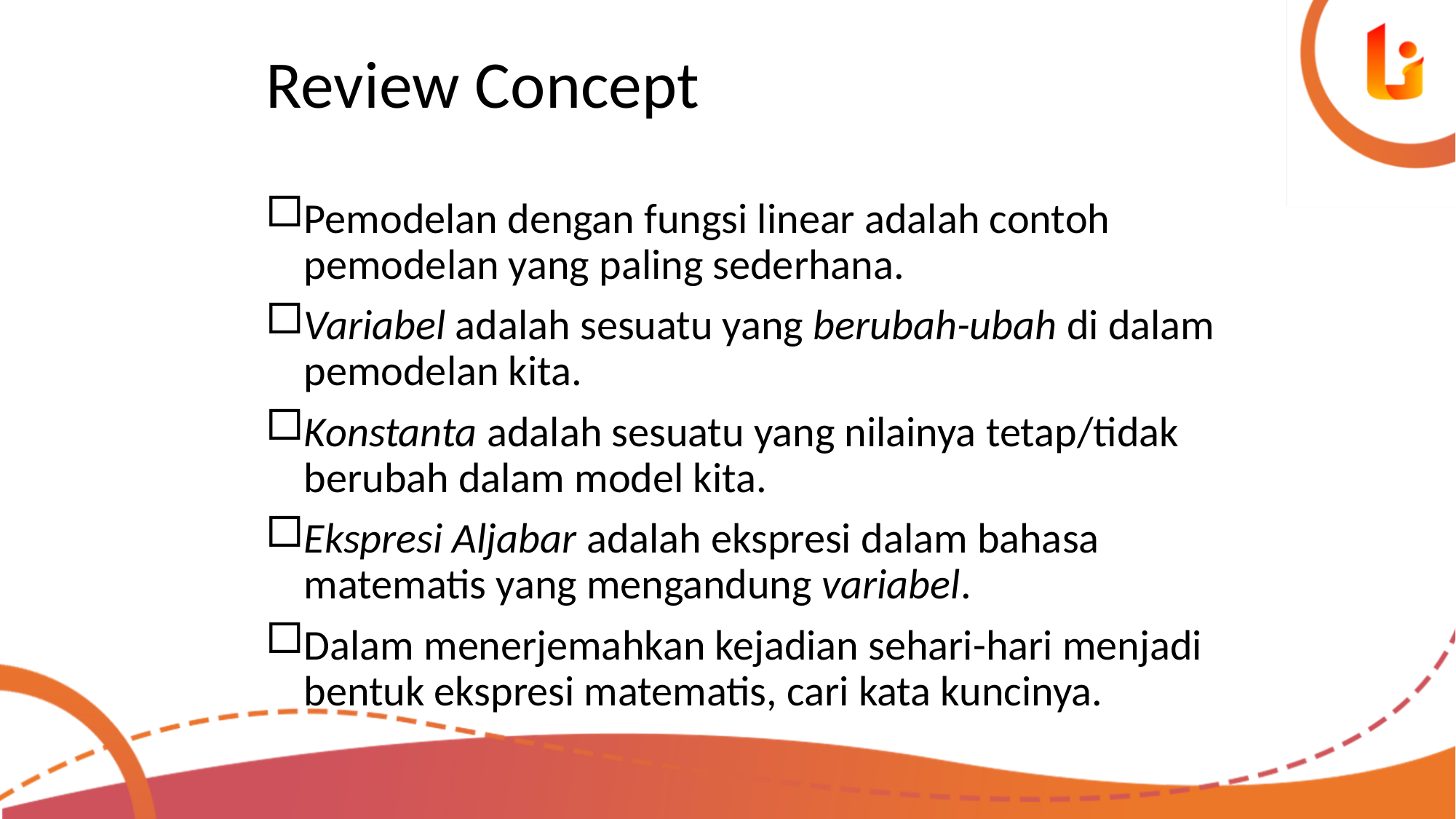

# Review Concept
Pemodelan dengan fungsi linear adalah contoh pemodelan yang paling sederhana.
Variabel adalah sesuatu yang berubah-ubah di dalam pemodelan kita.
Konstanta adalah sesuatu yang nilainya tetap/tidak berubah dalam model kita.
Ekspresi Aljabar adalah ekspresi dalam bahasa matematis yang mengandung variabel.
Dalam menerjemahkan kejadian sehari-hari menjadi bentuk ekspresi matematis, cari kata kuncinya.